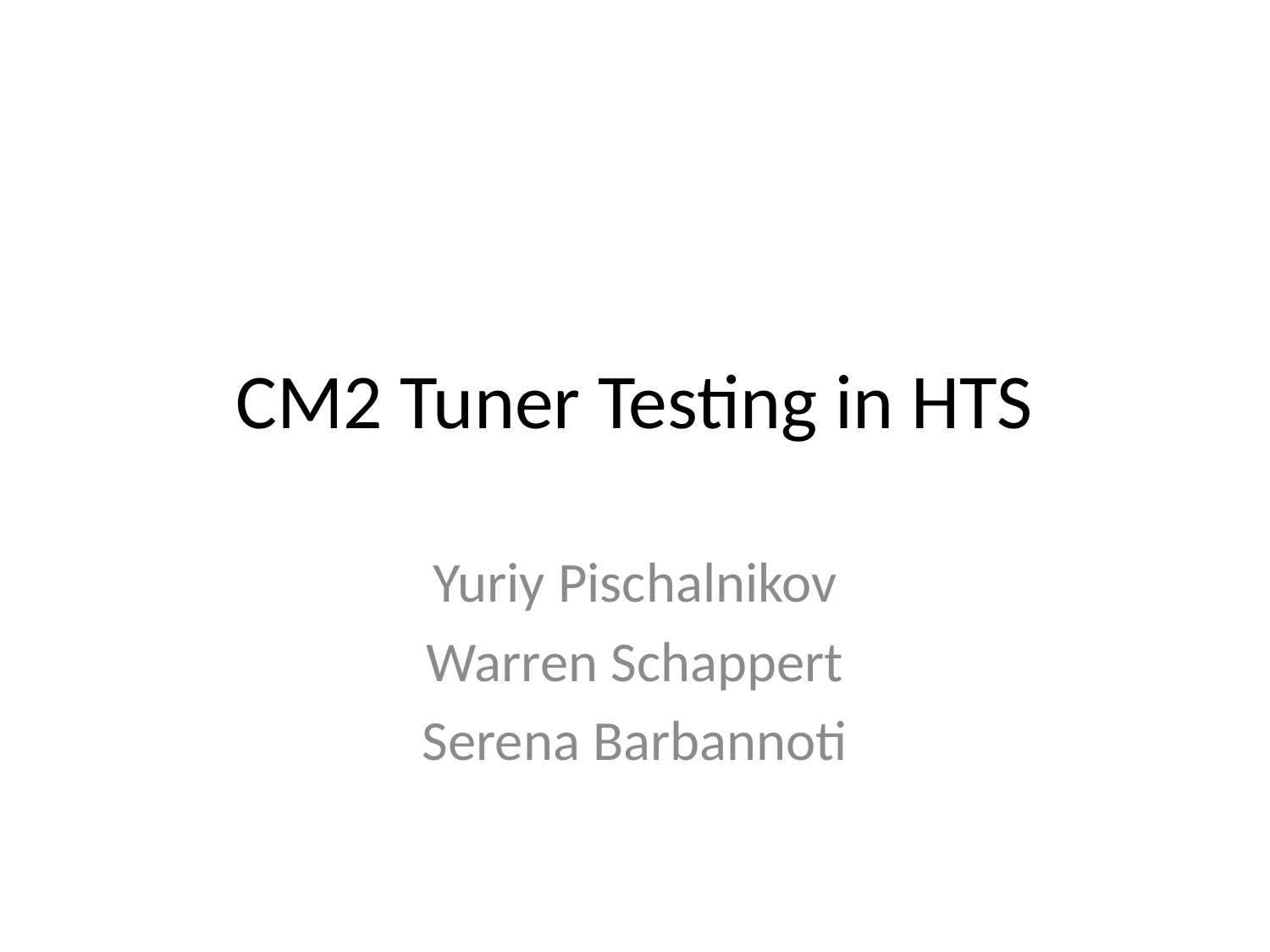

# CM2 Tuner Testing in HTS
Yuriy Pischalnikov
Warren Schappert
Serena Barbannoti